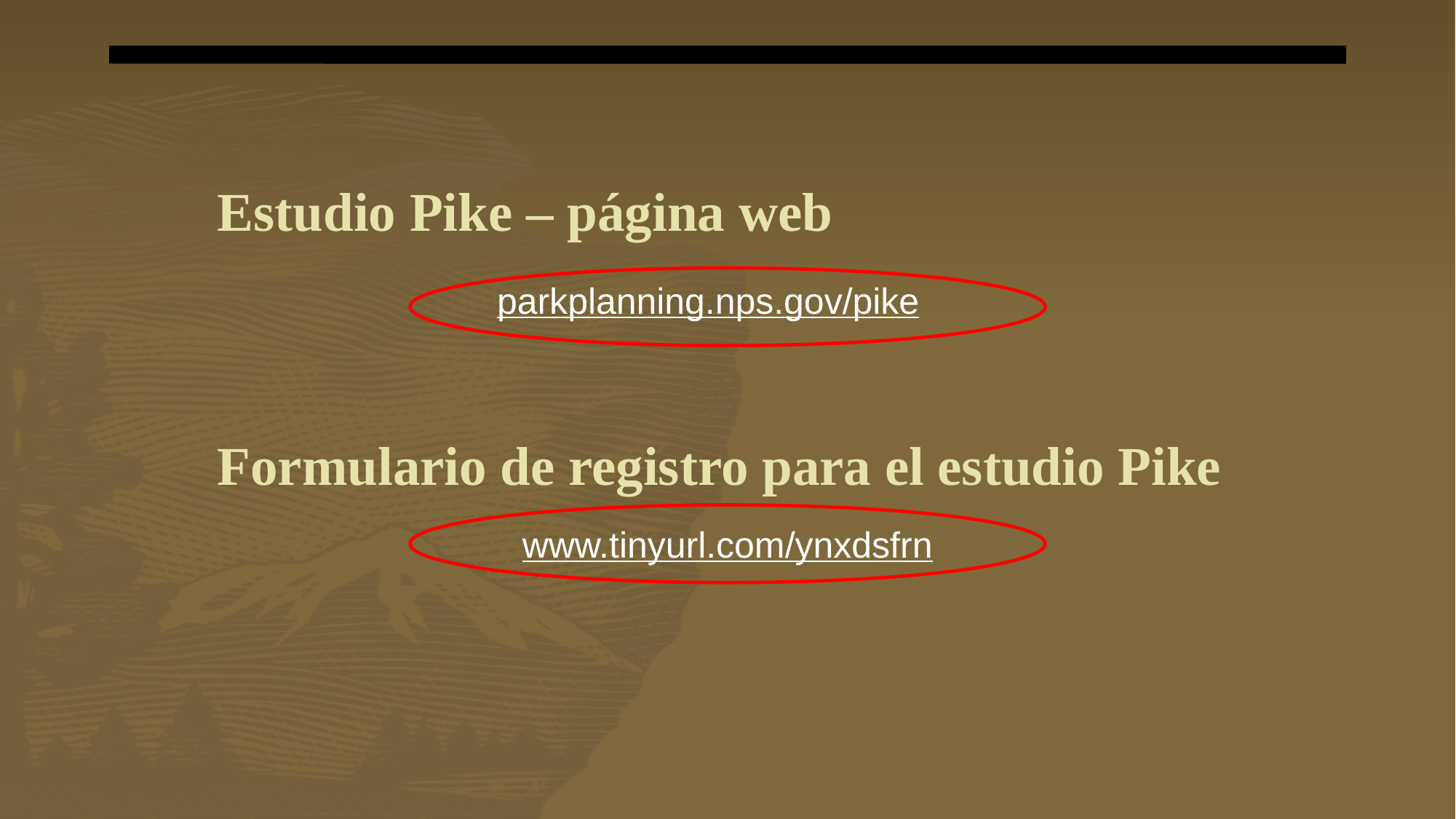

Estudio Pike – página web

parkplanning.nps.gov/pike
# Formulario de registro para el estudio Pike

www.tinyurl.com/ynxdsfrn